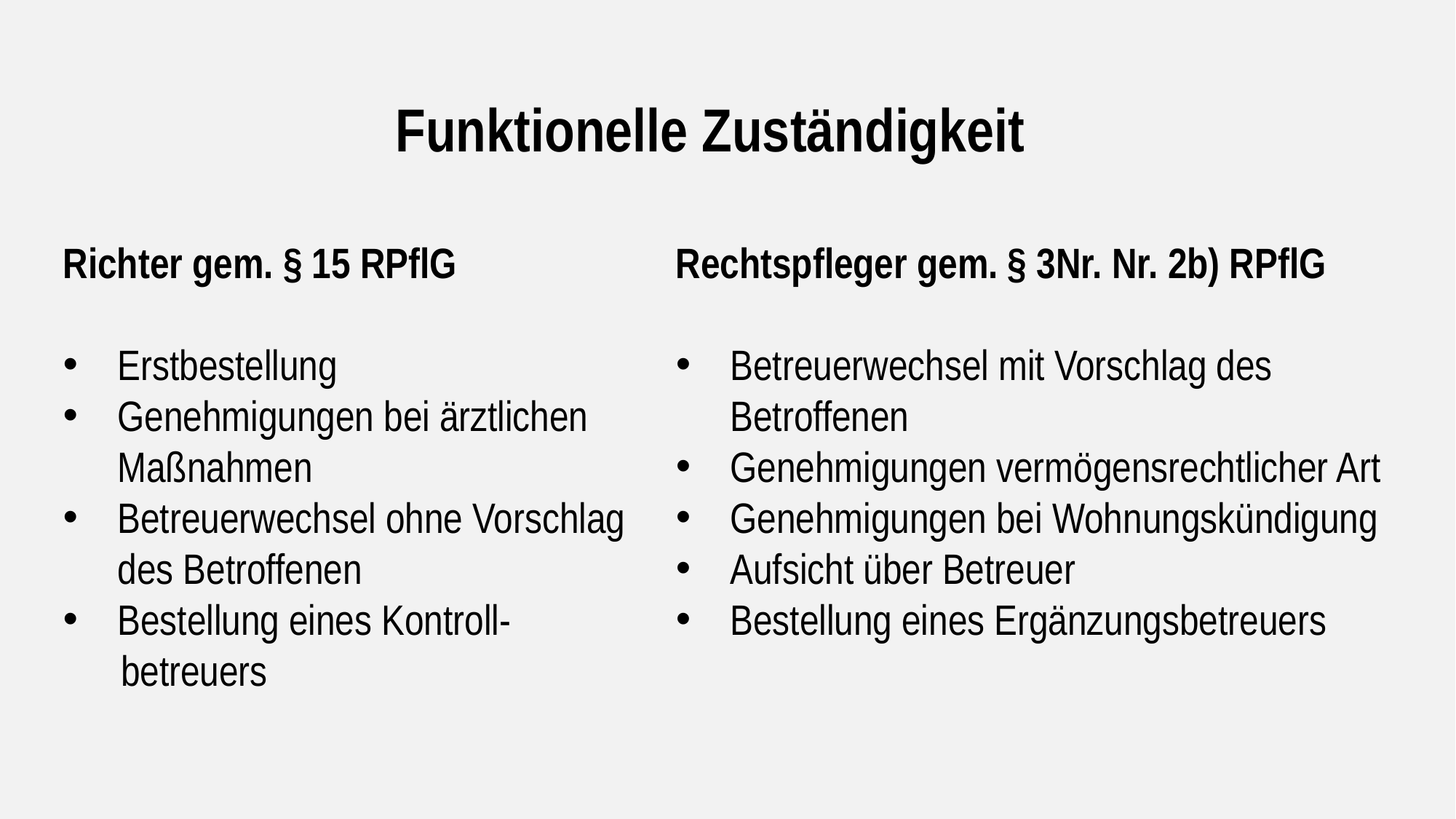

Funktionelle Zuständigkeit

Richter gem. § 15 RPflG

Erstbestellung
Genehmigungen bei ärztlichen Maßnahmen
Betreuerwechsel ohne Vorschlag des Betroffenen
Bestellung eines Kontroll-
      betreuers
Rechtspfleger gem. § 3Nr. Nr. 2b) RPflG

Betreuerwechsel mit Vorschlag des Betroffenen
Genehmigungen vermögensrechtlicher Art
Genehmigungen bei Wohnungskündigung
Aufsicht über Betreuer
Bestellung eines Ergänzungsbetreuers